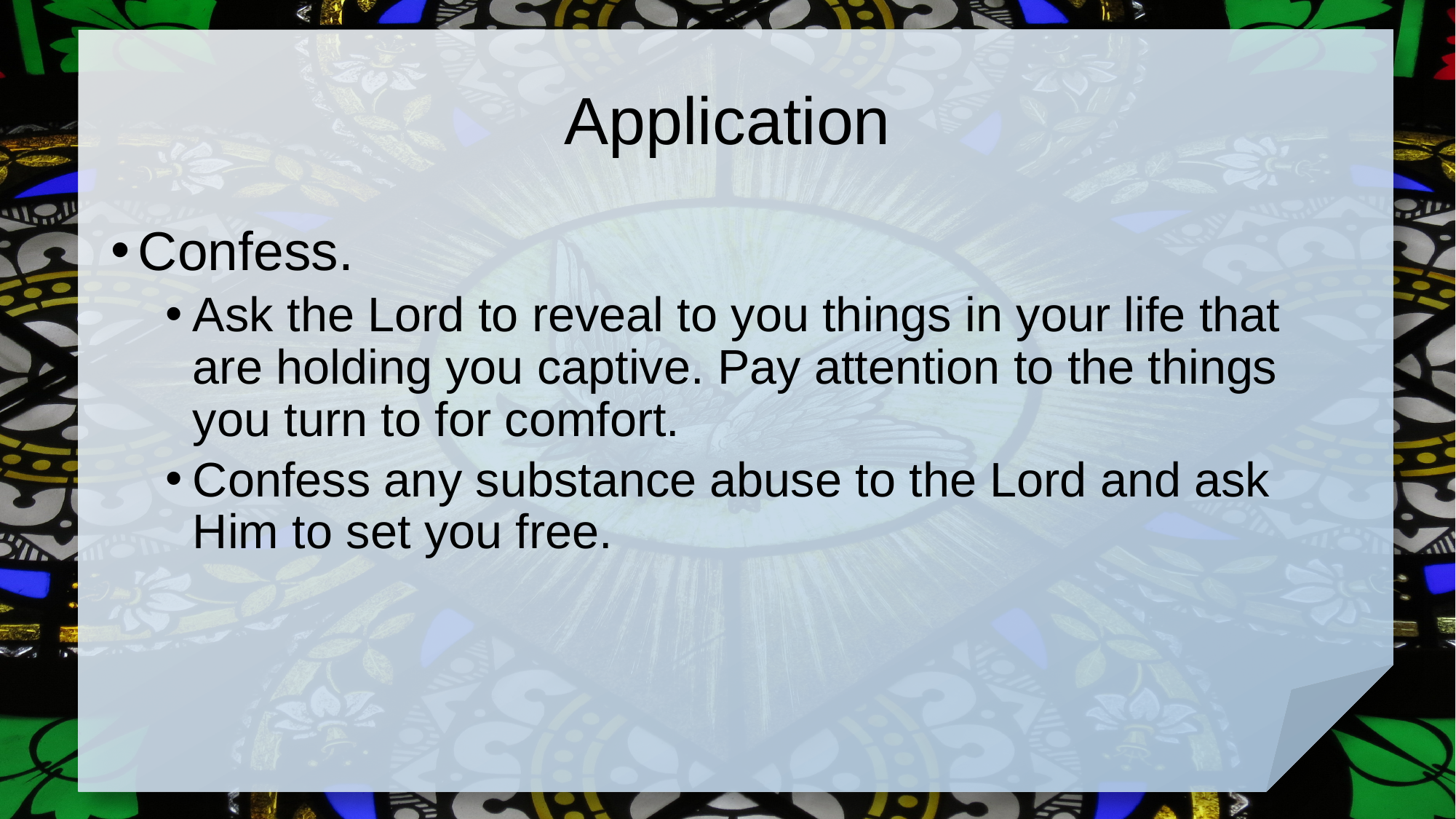

# Application
Confess.
Ask the Lord to reveal to you things in your life that are holding you captive. Pay attention to the things you turn to for comfort.
Confess any substance abuse to the Lord and ask Him to set you free.